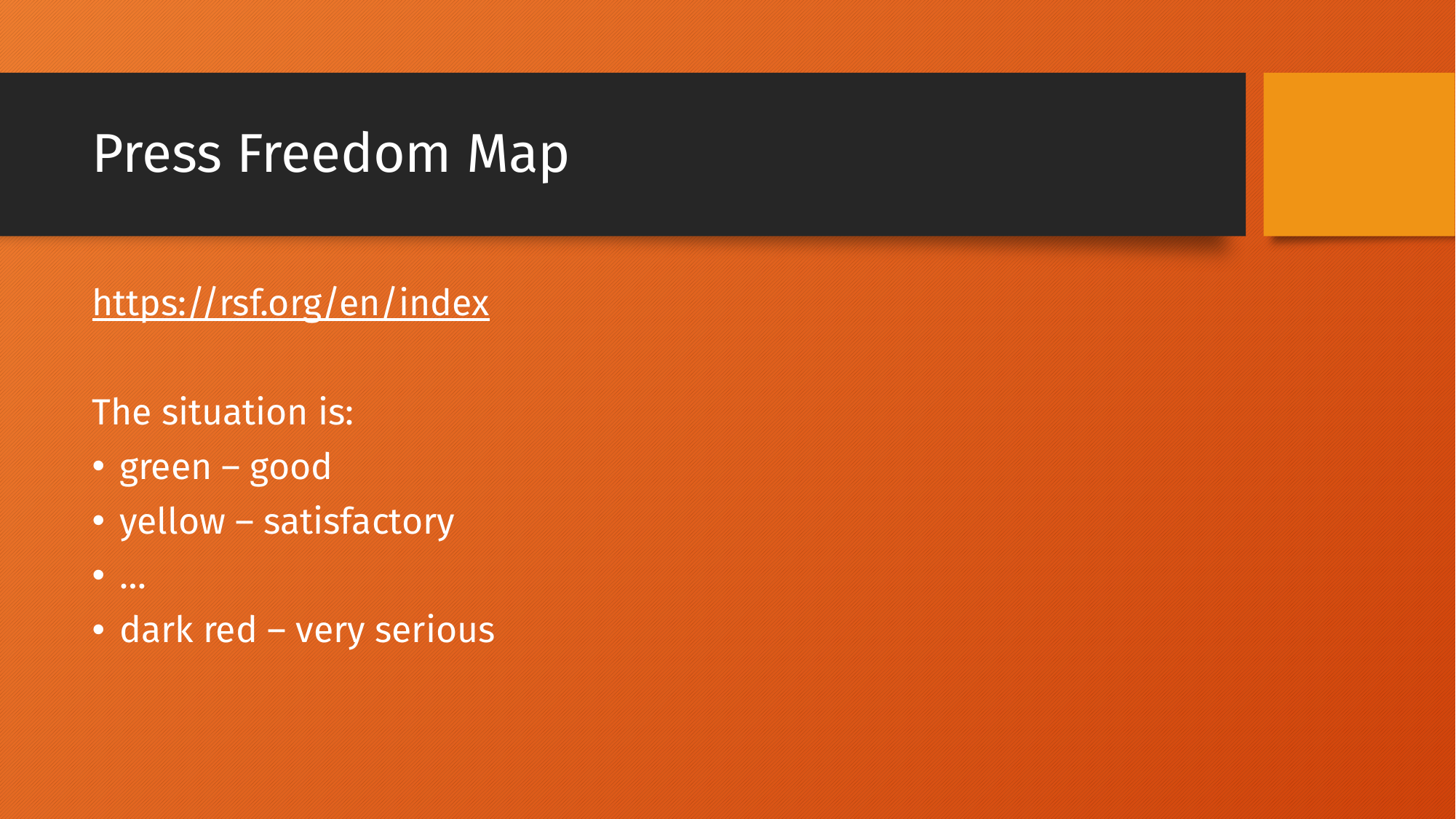

# Press Freedom Map
https://rsf.org/en/index

The situation is:
green – good
yellow – satisfactory
…
dark red – very serious